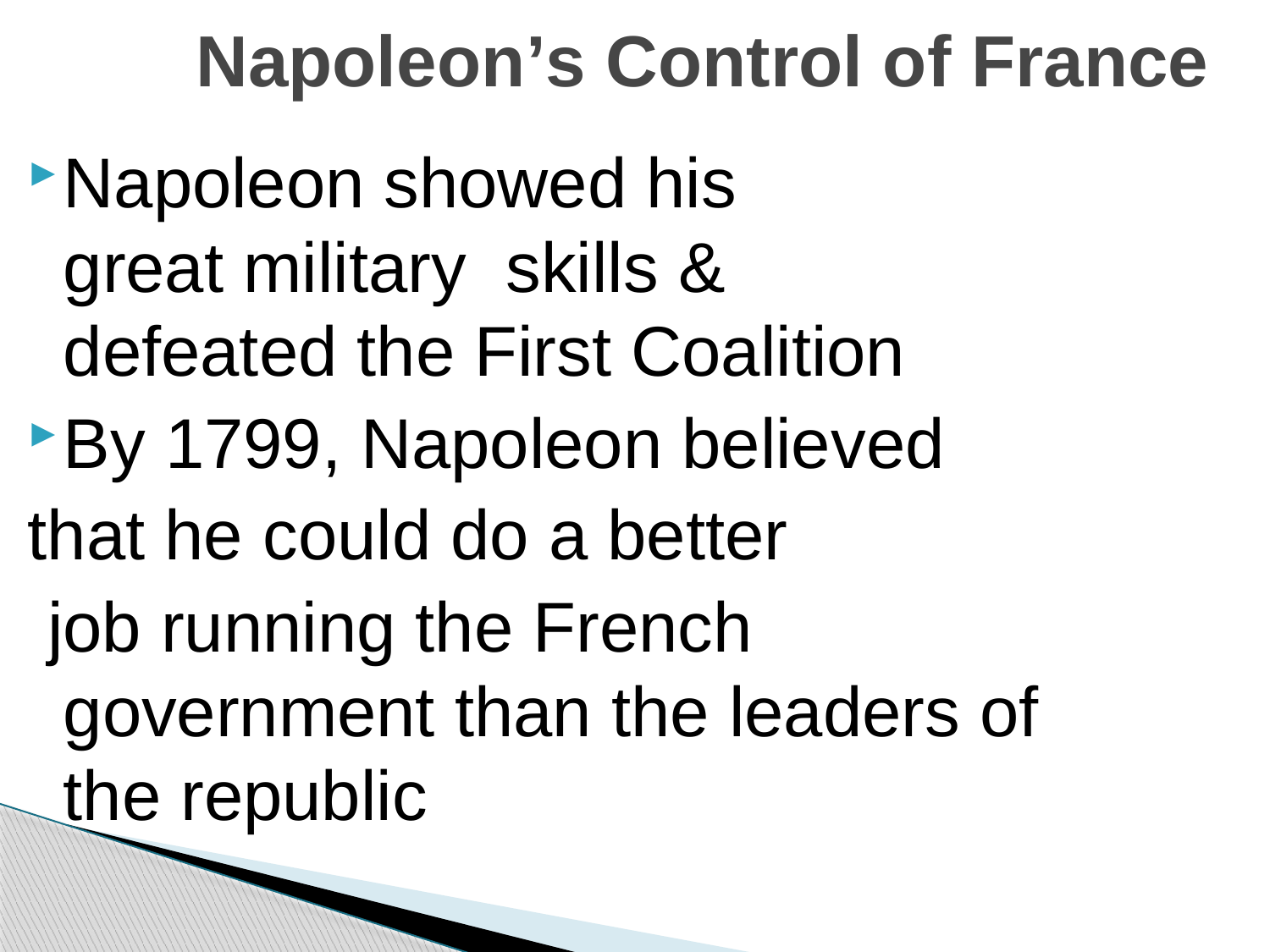

# Napoleon’s Control of France
Napoleon showed his 		      great military  skills &              defeated the First Coalition
By 1799, Napoleon believed
that he could do a better
 job running the French government than the leaders of the republic